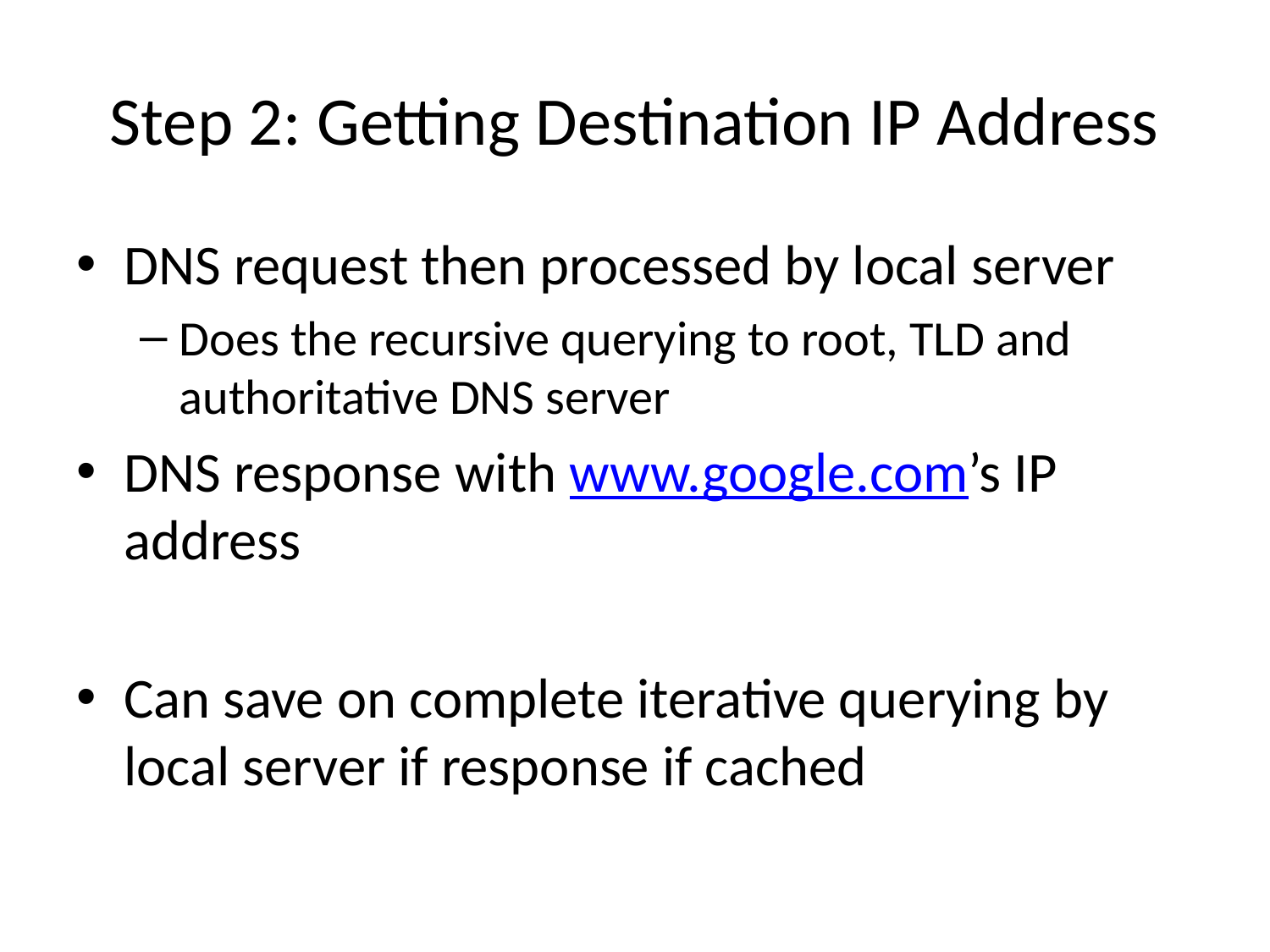

# Step 2: Getting Destination IP Address
DNS request then processed by local server
Does the recursive querying to root, TLD and authoritative DNS server
DNS response with www.google.com’s IP address

Can save on complete iterative querying by local server if response if cached